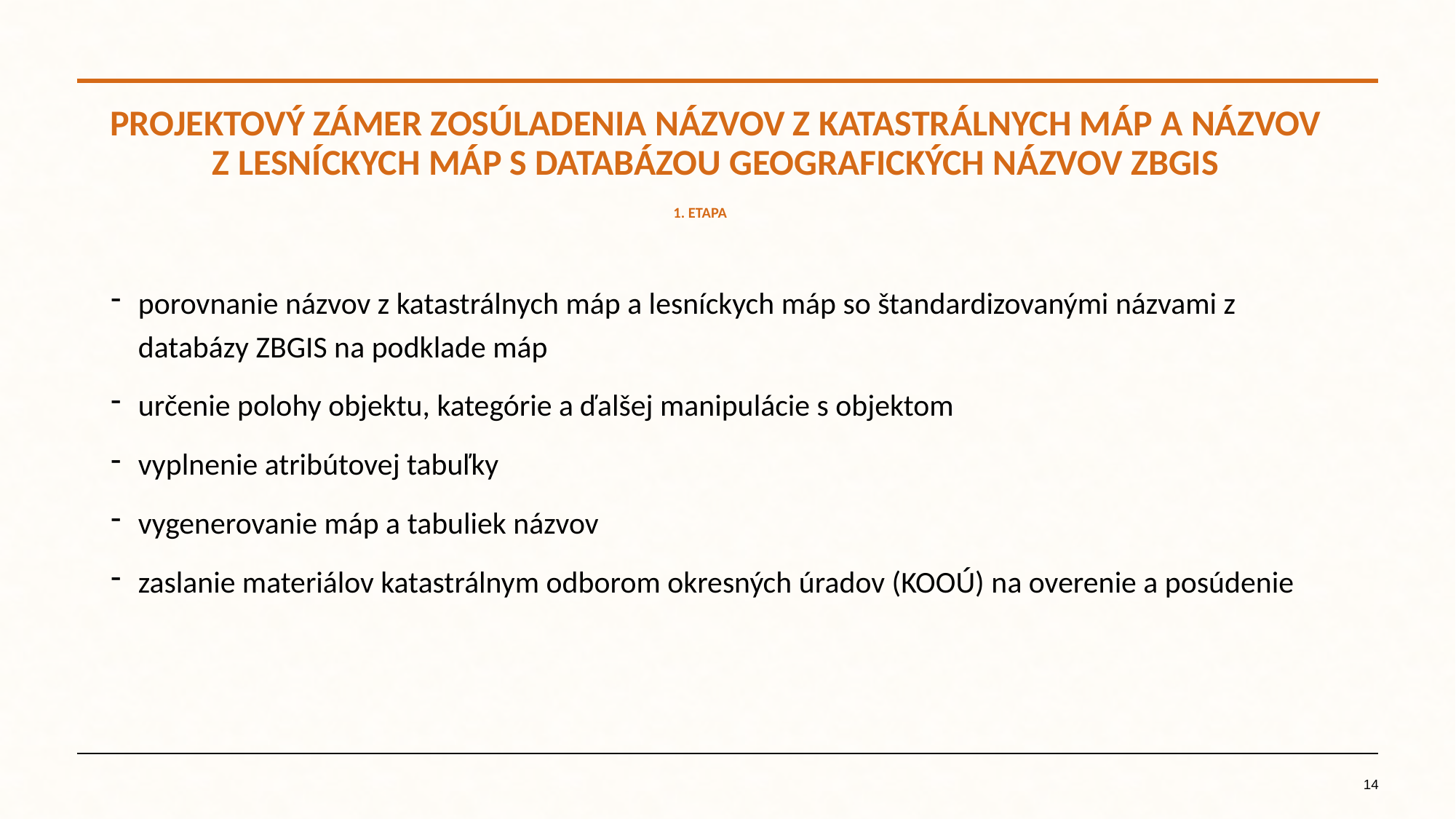

PROJEKTOVÝ ZÁMER ZOSÚLADENIA NÁZVOV Z KATASTRÁLNYCH MÁP A NÁZVOV Z LESNÍCKYCH MÁP S DATABÁZOU GEOGRAFICKÝCH NÁZVOV ZBGIS
# 1. ETAPA
porovnanie názvov z katastrálnych máp a lesníckych máp so štandardizovanými názvami z databázy ZBGIS na podklade máp
určenie polohy objektu, kategórie a ďalšej manipulácie s objektom
vyplnenie atribútovej tabuľky
vygenerovanie máp a tabuliek názvov
zaslanie materiálov katastrálnym odborom okresných úradov (KOOÚ) na overenie a posúdenie
14